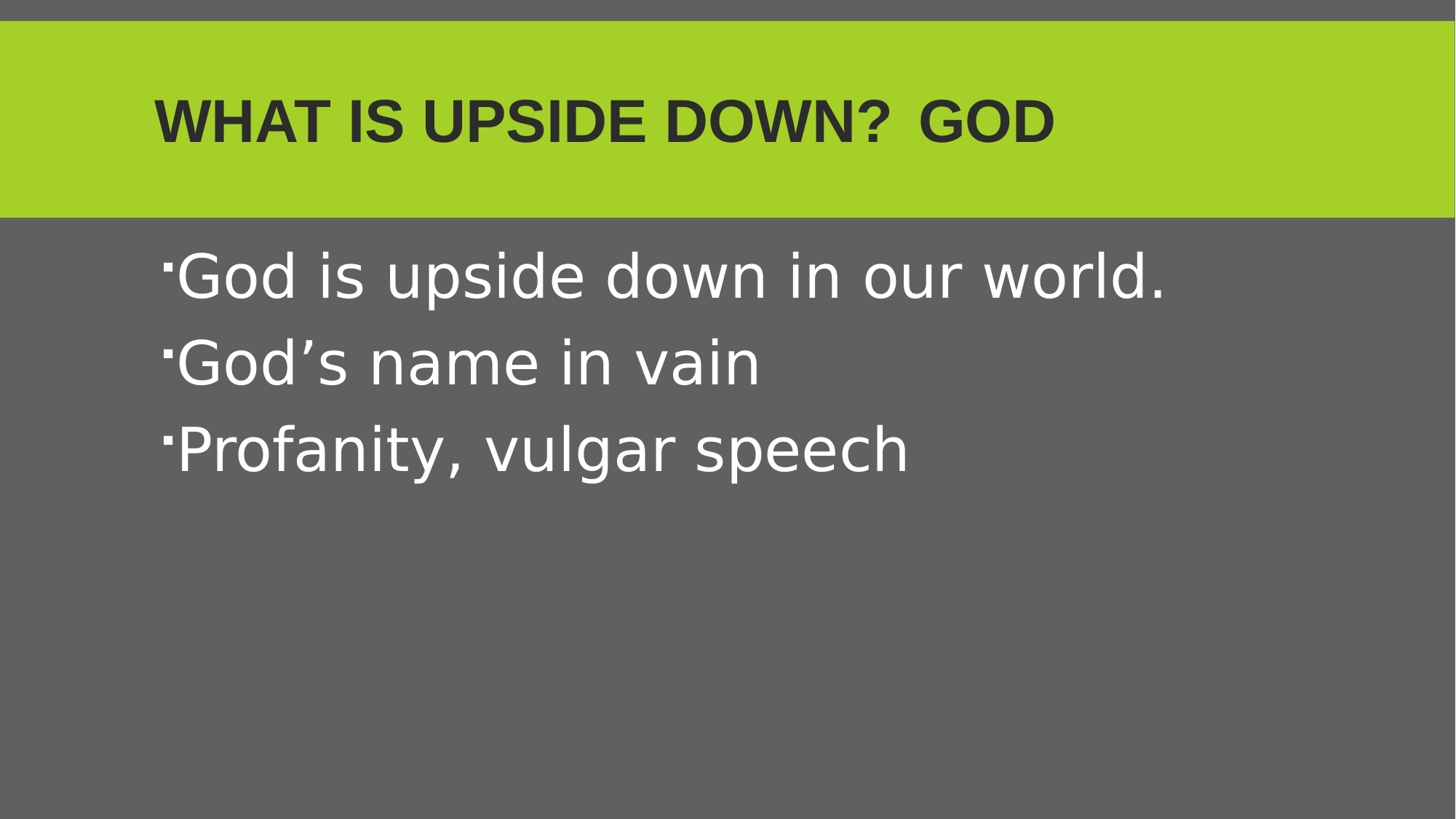

# WHAT IS UPSIDE DOWN? 	GOD
God is upside down in our world.
God’s name in vain
Profanity, vulgar speech